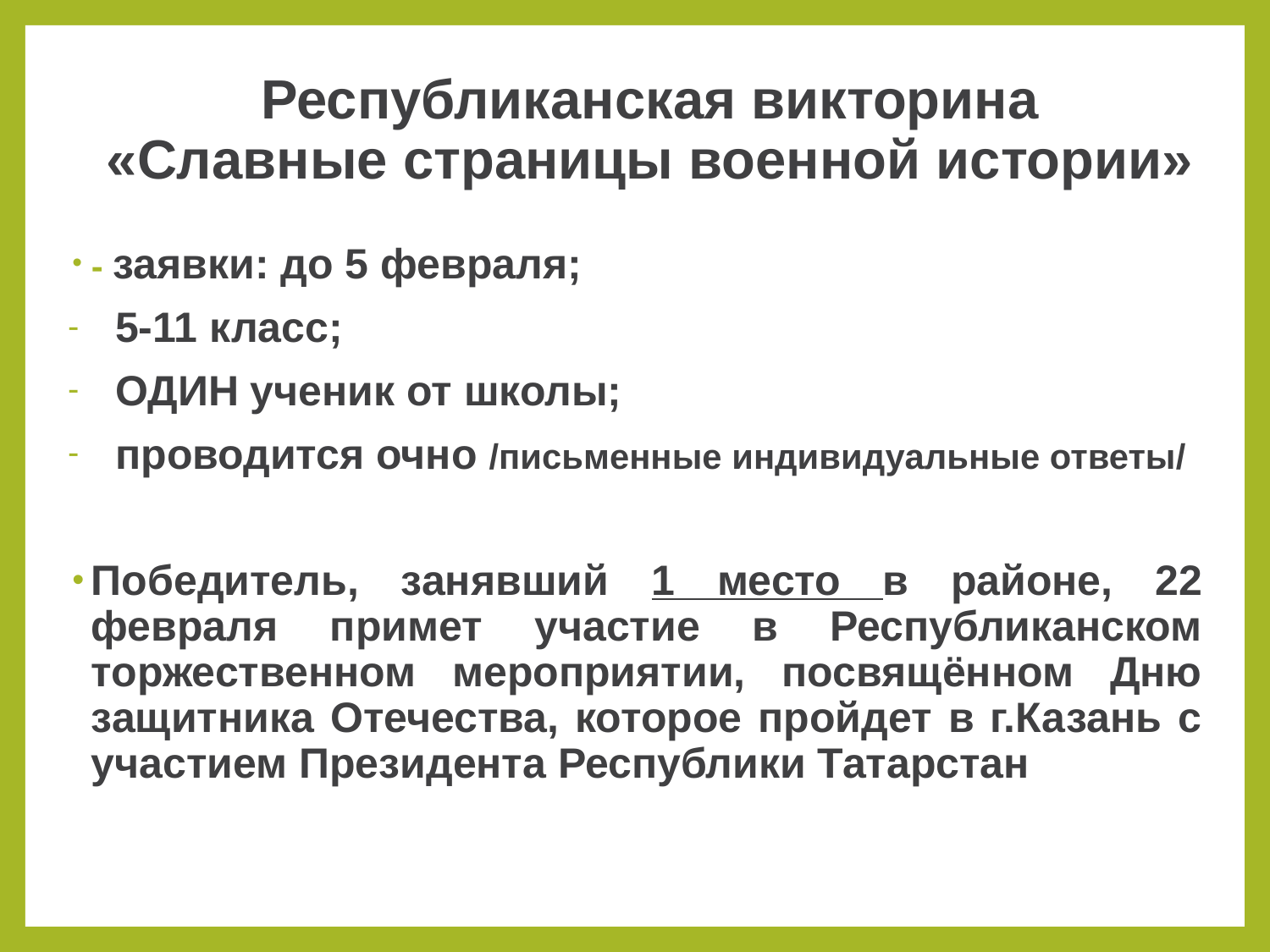

# Республиканская викторина «Славные страницы военной истории»
- заявки: до 5 февраля;
5-11 класс;
ОДИН ученик от школы;
проводится очно /письменные индивидуальные ответы/

Победитель, занявший 1 место в районе, 22 февраля примет участие в Республиканском торжественном мероприятии, посвящённом Дню защитника Отечества, которое пройдет в г.Казань с участием Президента Республики Татарстан